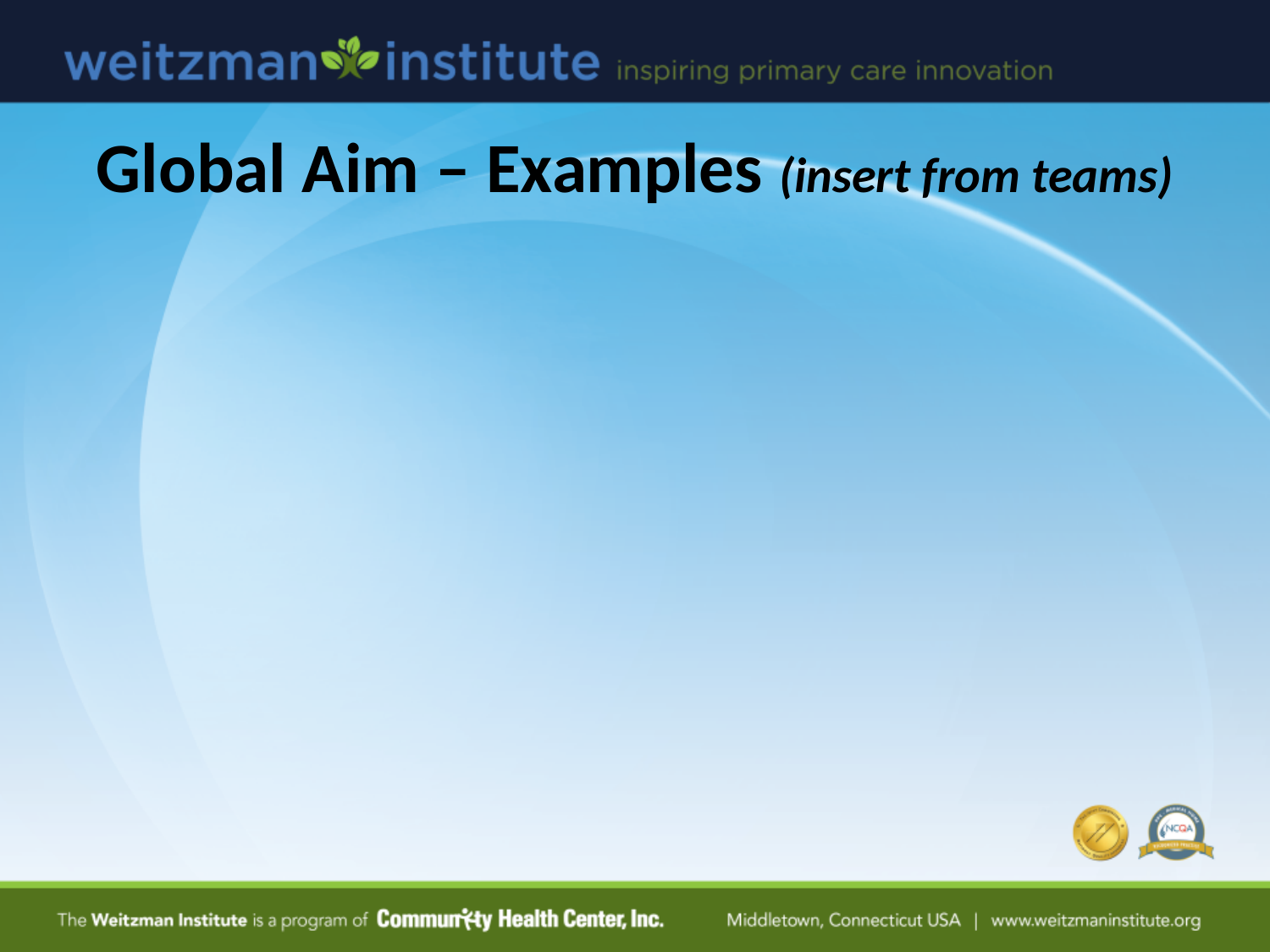

# Global Aim – Examples (insert from teams)